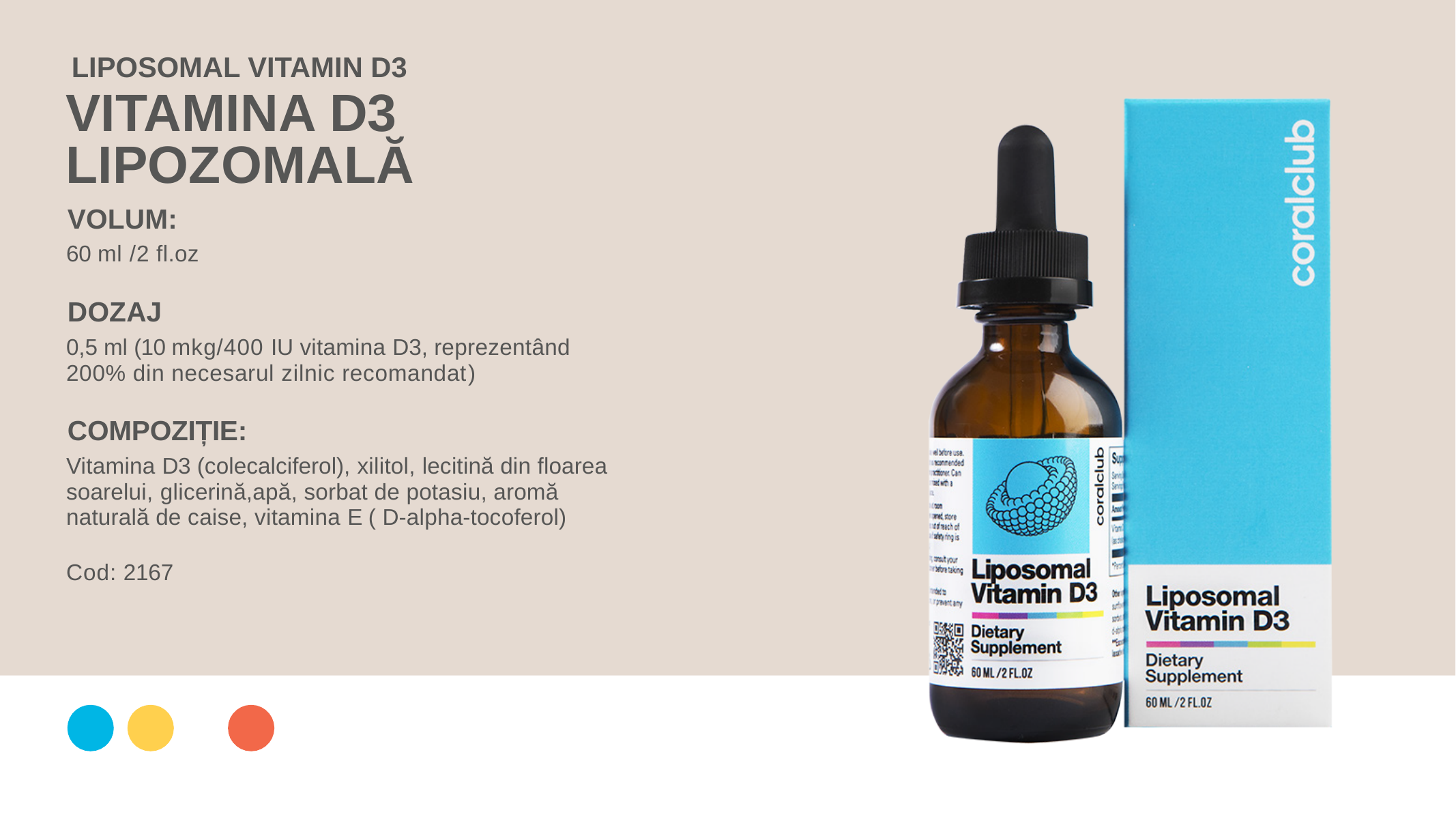

LIPOSOMAL VITAMIN D3

VITAMINA D3 LIPOZOMALĂ

VOLUM:
60 ml /2 fl.oz

DOZAJ
0,5 ml (10 mkg/400 IU vitamina D3, reprezentând  200% din necesarul zilnic recomandat)

COMPOZIȚIE:
Vitamina D3 (colecalciferol), xilitol, lecitină din floarea soarelui, glicerină,apă, sorbat de potasiu, aromă naturală de caise, vitamina Е ( D-alpha-tocoferol)

Cod: 2167